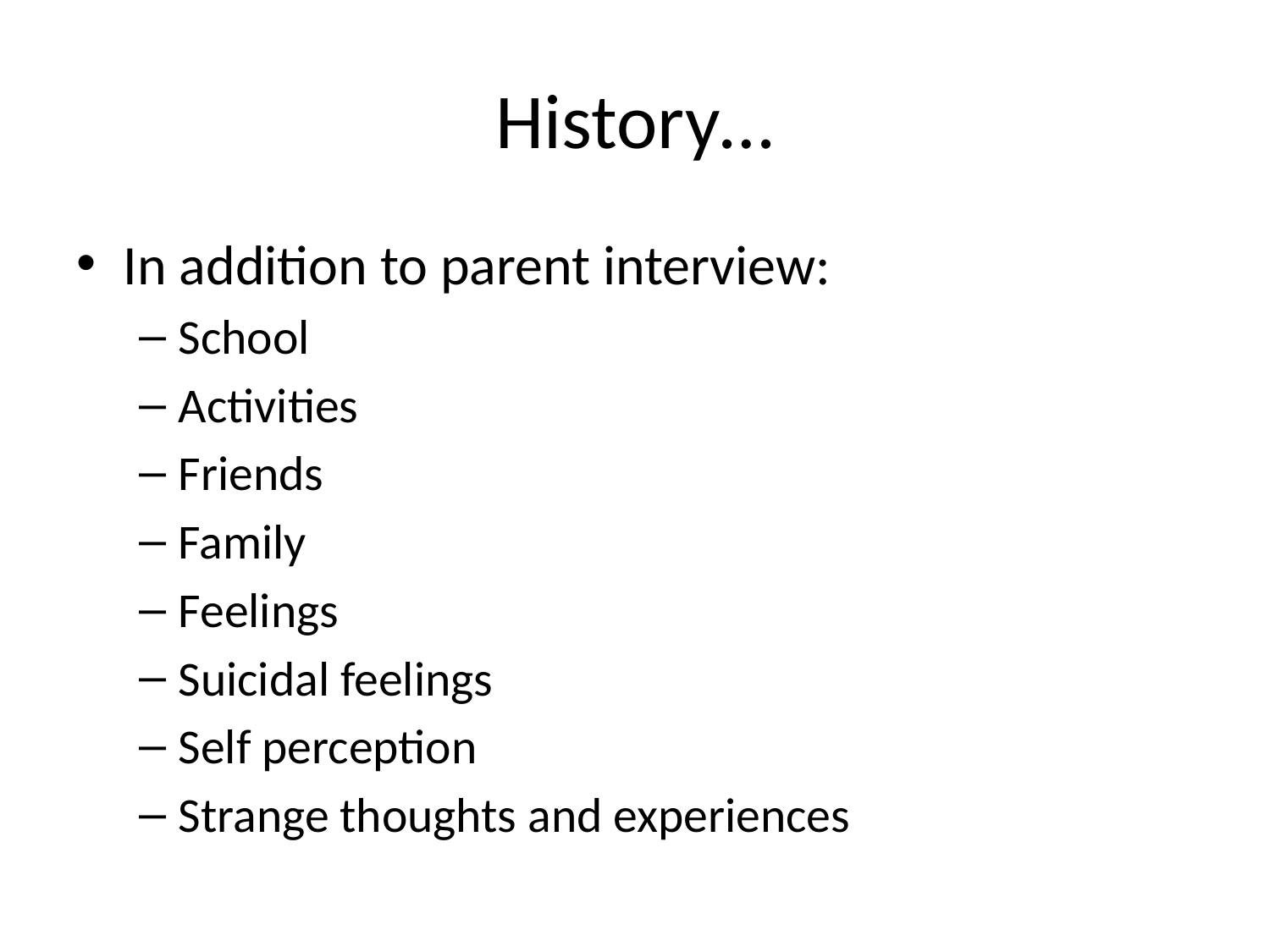

# History…
In addition to parent interview:
School
Activities
Friends
Family
Feelings
Suicidal feelings
Self perception
Strange thoughts and experiences